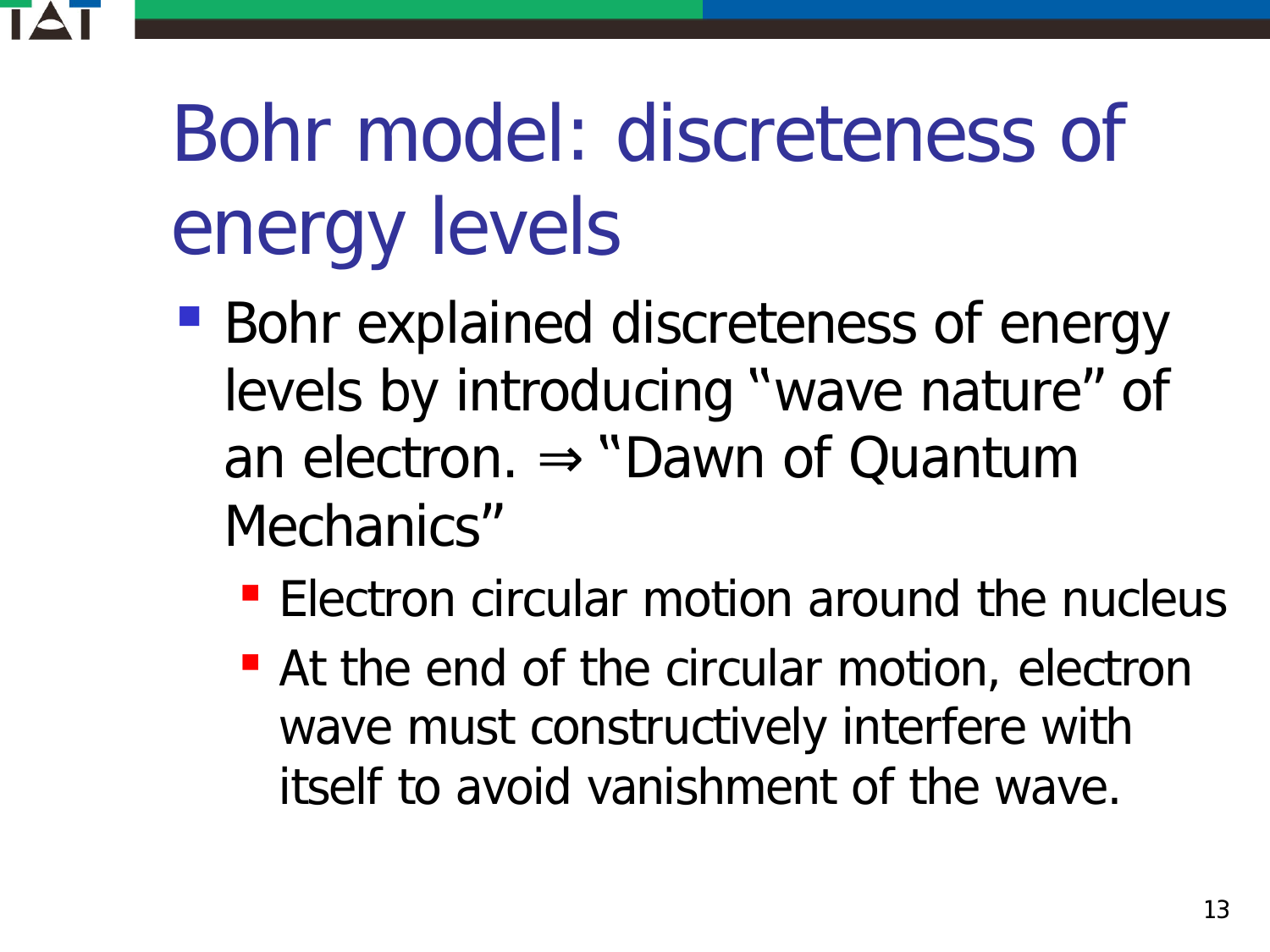

# Bohr model: discreteness of energy levels
Bohr explained discreteness of energy levels by introducing “wave nature” of an electron. ⇒ “Dawn of Quantum Mechanics”
Electron circular motion around the nucleus
At the end of the circular motion, electron wave must constructively interfere with itself to avoid vanishment of the wave.
13